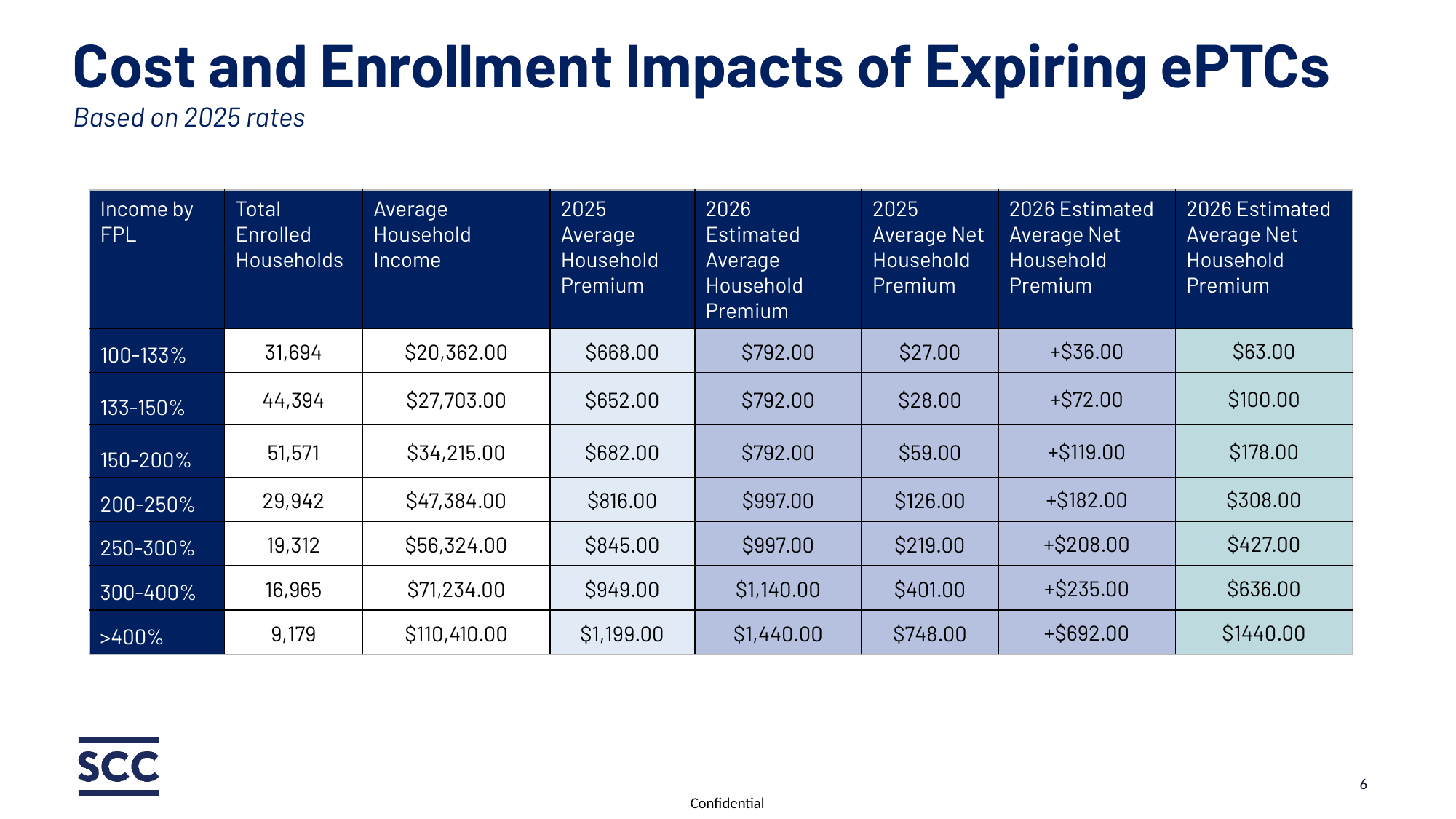

# Cost and Enrollment Impacts of Expiring ePTCs Based on 2025 rates
| Income by FPL | Total Enrolled Households | Average Household Income | 2025 Average Household Premium | 2026 Estimated Average Household Premium | 2025 Average Net Household Premium | 2026 Estimated Average Net Household Premium | 2026 Estimated Average Net Household Premium |
| --- | --- | --- | --- | --- | --- | --- | --- |
| 100-133% | 31,694 | $20,362.00 | $668.00 | $792.00 | $27.00 | +$36.00 | $63.00 |
| 133-150% | 44,394 | $27,703.00 | $652.00 | $792.00 | $28.00 | +$72.00 | $100.00 |
| 150-200% | 51,571 | $34,215.00 | $682.00 | $792.00 | $59.00 | +$119.00 | $178.00 |
| 200-250% | 29,942 | $47,384.00 | $816.00 | $997.00 | $126.00 | +$182.00 | $308.00 |
| 250-300% | 19,312 | $56,324.00 | $845.00 | $997.00 | $219.00 | +$208.00 | $427.00 |
| 300-400% | 16,965 | $71,234.00 | $949.00 | $1,140.00 | $401.00 | +$235.00 | $636.00 |
| >400% | 9,179 | $110,410.00 | $1,199.00 | $1,440.00 | $748.00 | +$692.00 | $1440.00 |